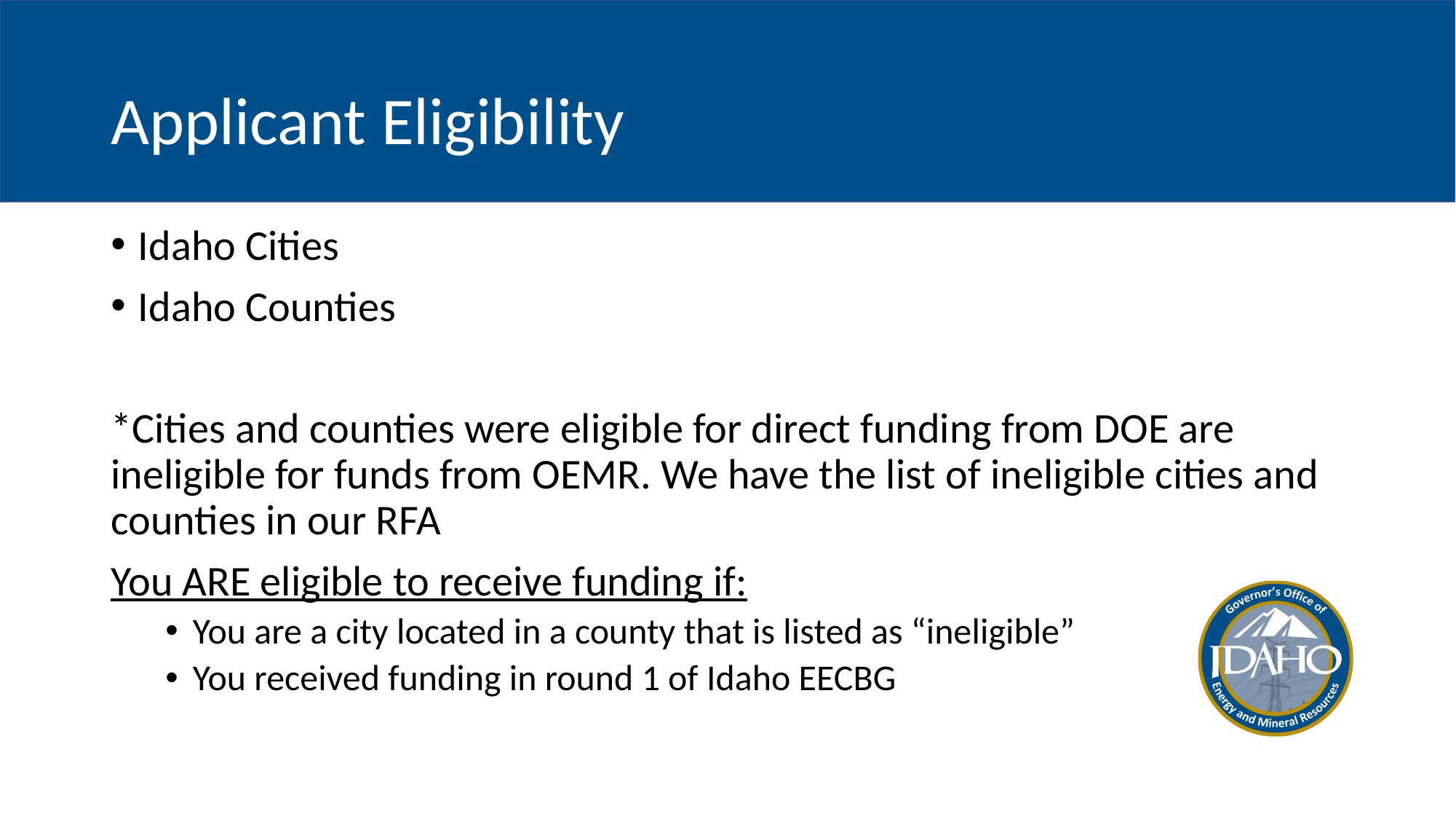

# Applicant Eligibility
Idaho Cities
Idaho Counties

*Cities and counties were eligible for direct funding from DOE are ineligible for funds from OEMR. We have the list of ineligible cities and counties in our RFA
You ARE eligible to receive funding if:
You are a city located in a county that is listed as “ineligible”
You received funding in round 1 of Idaho EECBG